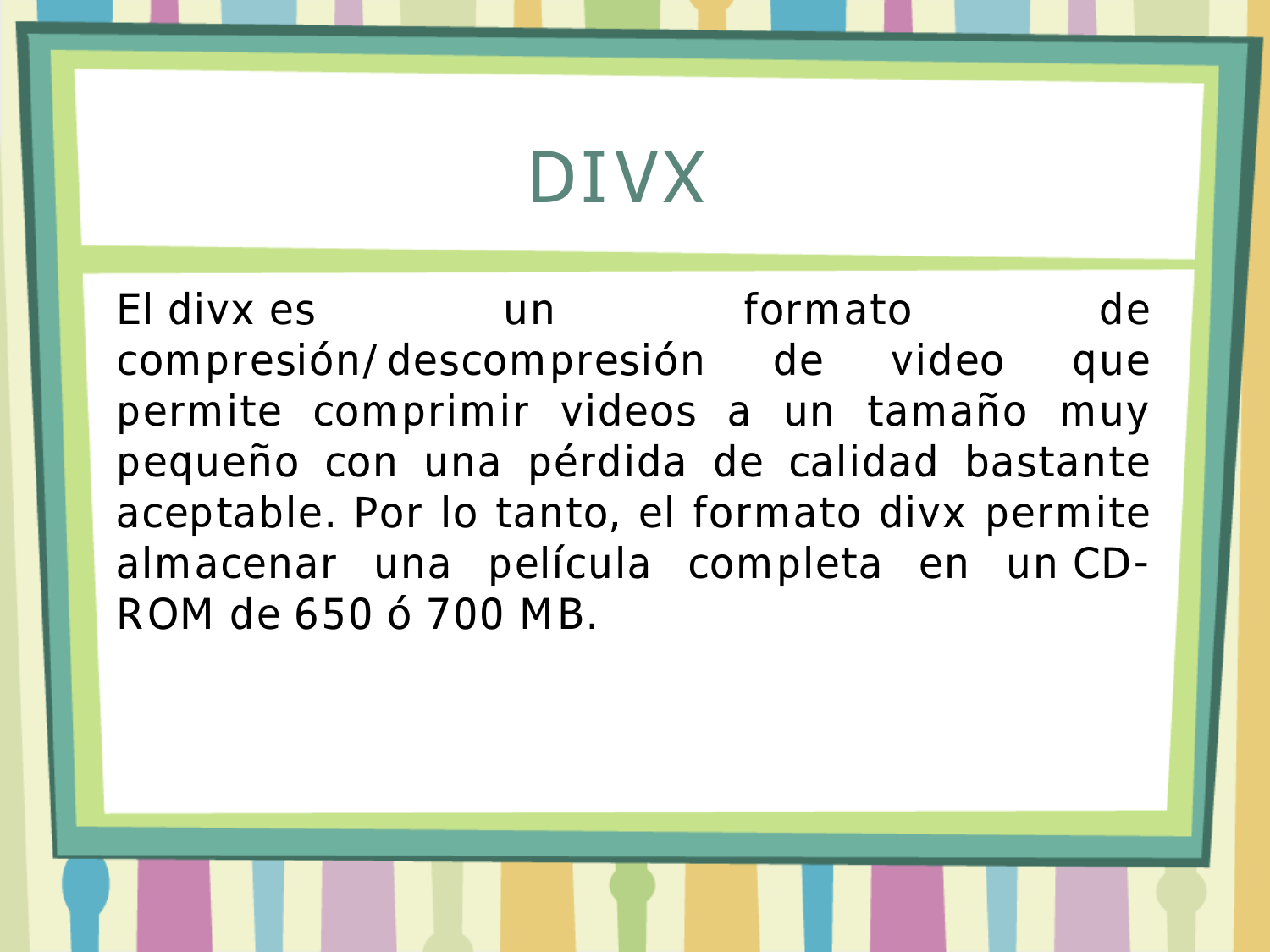

DIVX
El divx es un formato de compresión/descompresión de video que permite comprimir videos a un tamaño muy pequeño con una pérdida de calidad bastante aceptable. Por lo tanto, el formato divx permite almacenar una película completa en un CD-ROM de 650 ó 700 MB.